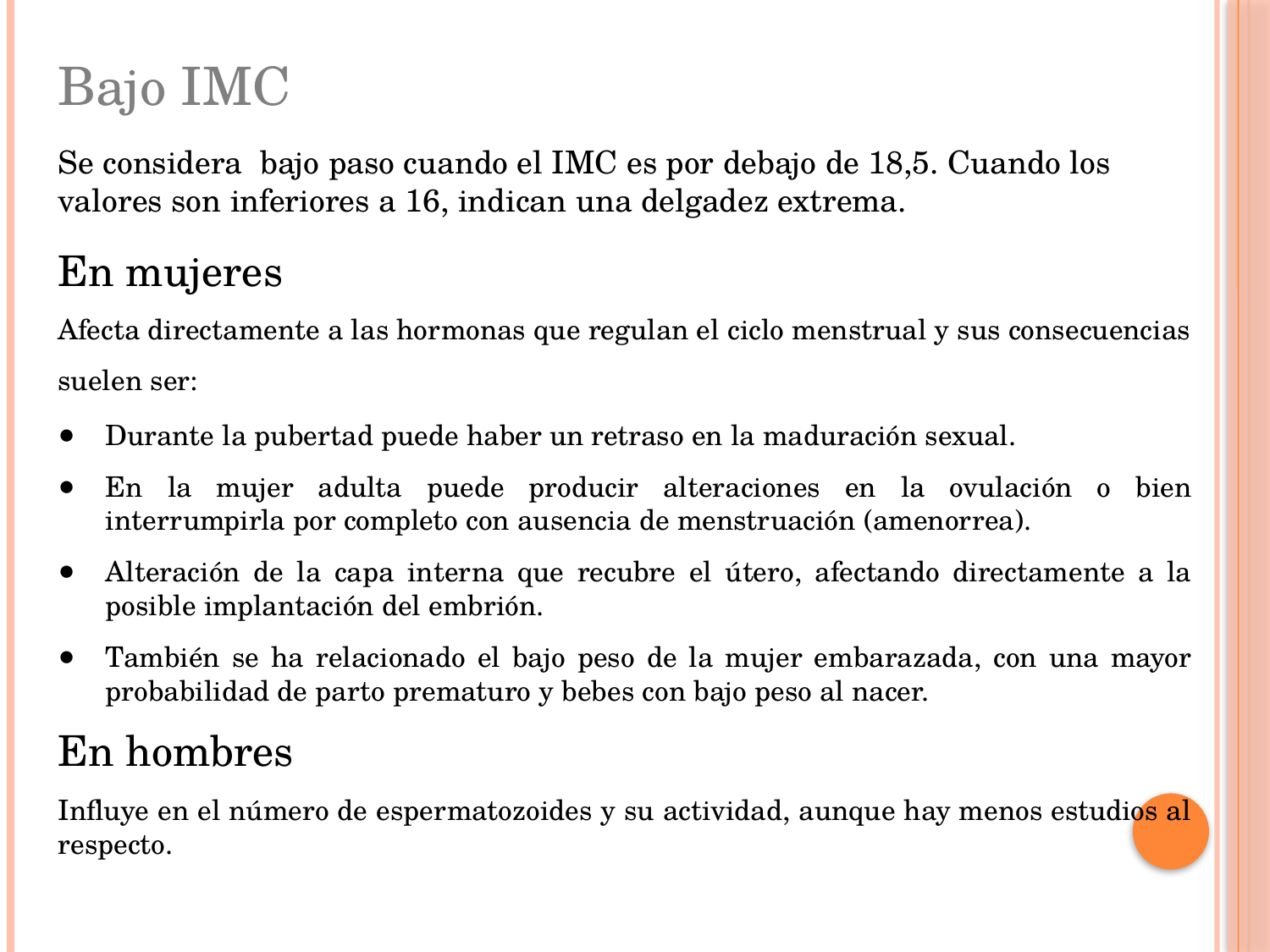

Bajo IMC
Se considera  bajo paso cuando el IMC es por debajo de 18,5. Cuando los valores son inferiores a 16, indican una delgadez extrema.
En mujeres
Afecta directamente a las hormonas que regulan el ciclo menstrual y sus consecuencias suelen ser:
Durante la pubertad puede haber un retraso en la maduración sexual.
En la mujer adulta puede producir alteraciones en la ovulación o bien interrumpirla por completo con ausencia de menstruación (amenorrea).
Alteración de la capa interna que recubre el útero, afectando directamente a la posible implantación del embrión.
También se ha relacionado el bajo peso de la mujer embarazada, con una mayor probabilidad de parto prematuro y bebes con bajo peso al nacer.
En hombres
Influye en el número de espermatozoides y su actividad, aunque hay menos estudios al respecto.